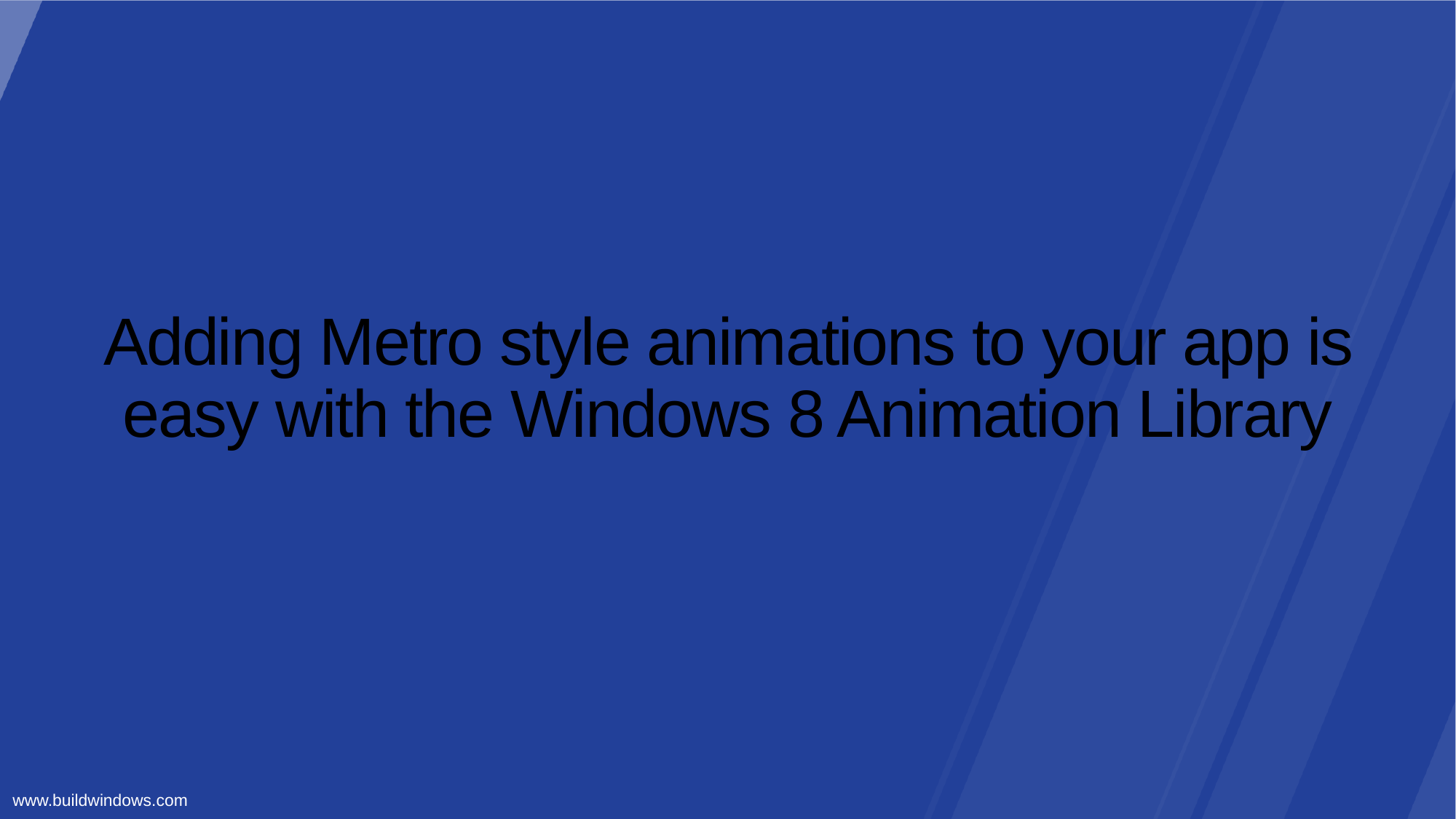

# Adding Metro style animations to your app is easy with the Windows 8 Animation Library